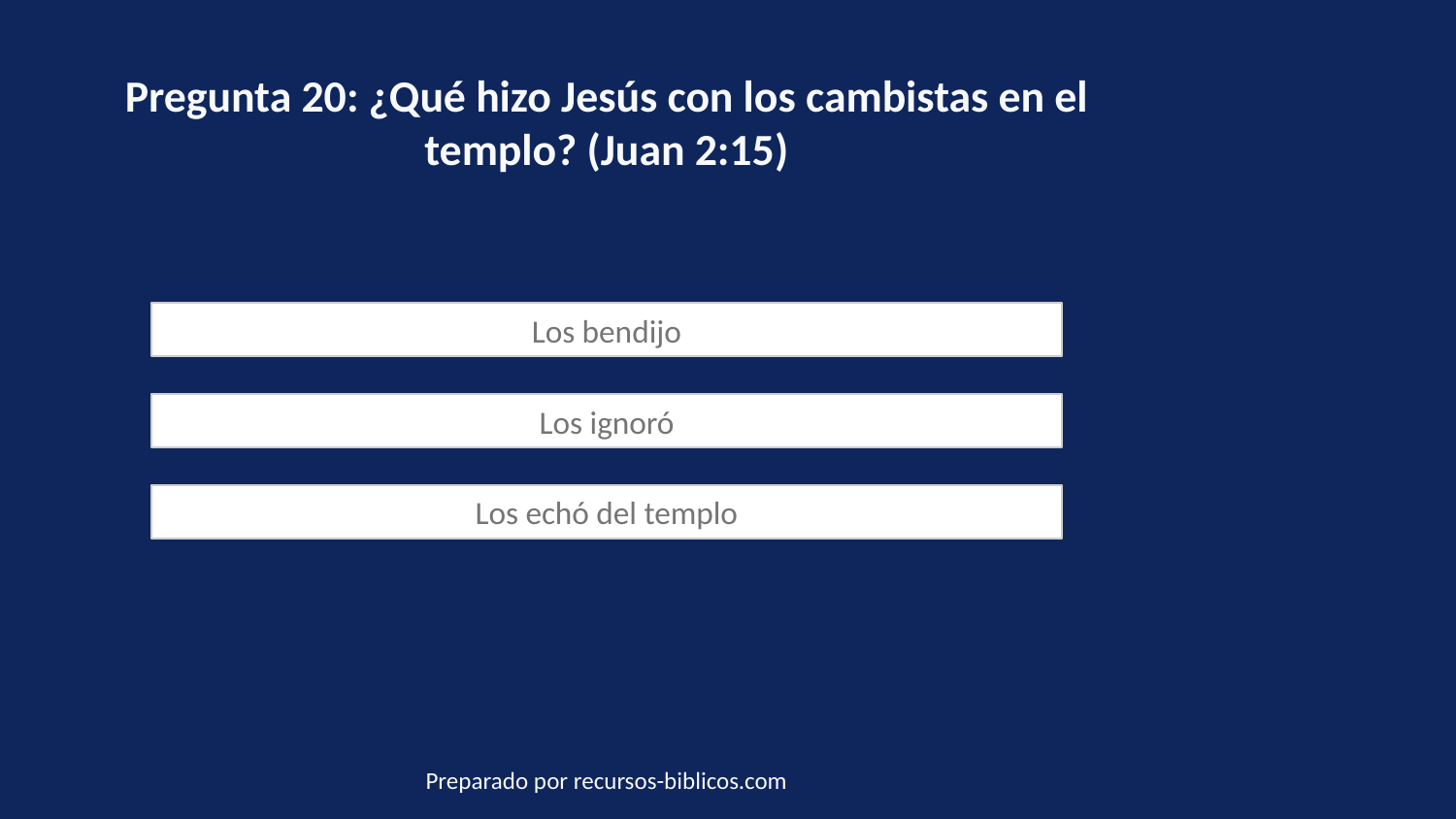

Pregunta 20: ¿Qué hizo Jesús con los cambistas en el templo? (Juan 2:15)
Los bendijo
Los ignoró
Los echó del templo
Preparado por recursos-biblicos.com